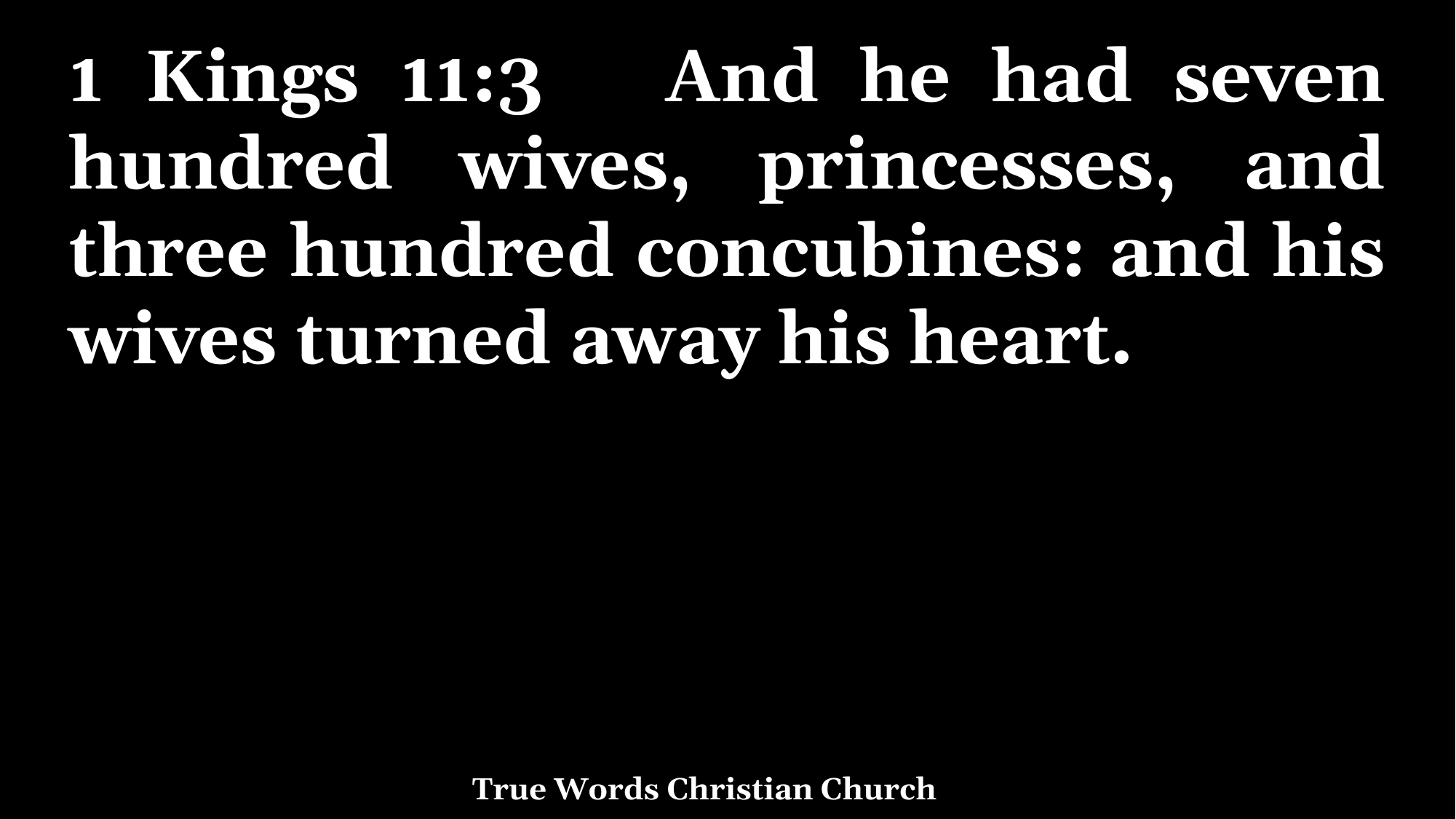

1 Kings 11:3   And he had seven hundred wives, princesses, and three hundred concubines: and his wives turned away his heart.
True Words Christian Church